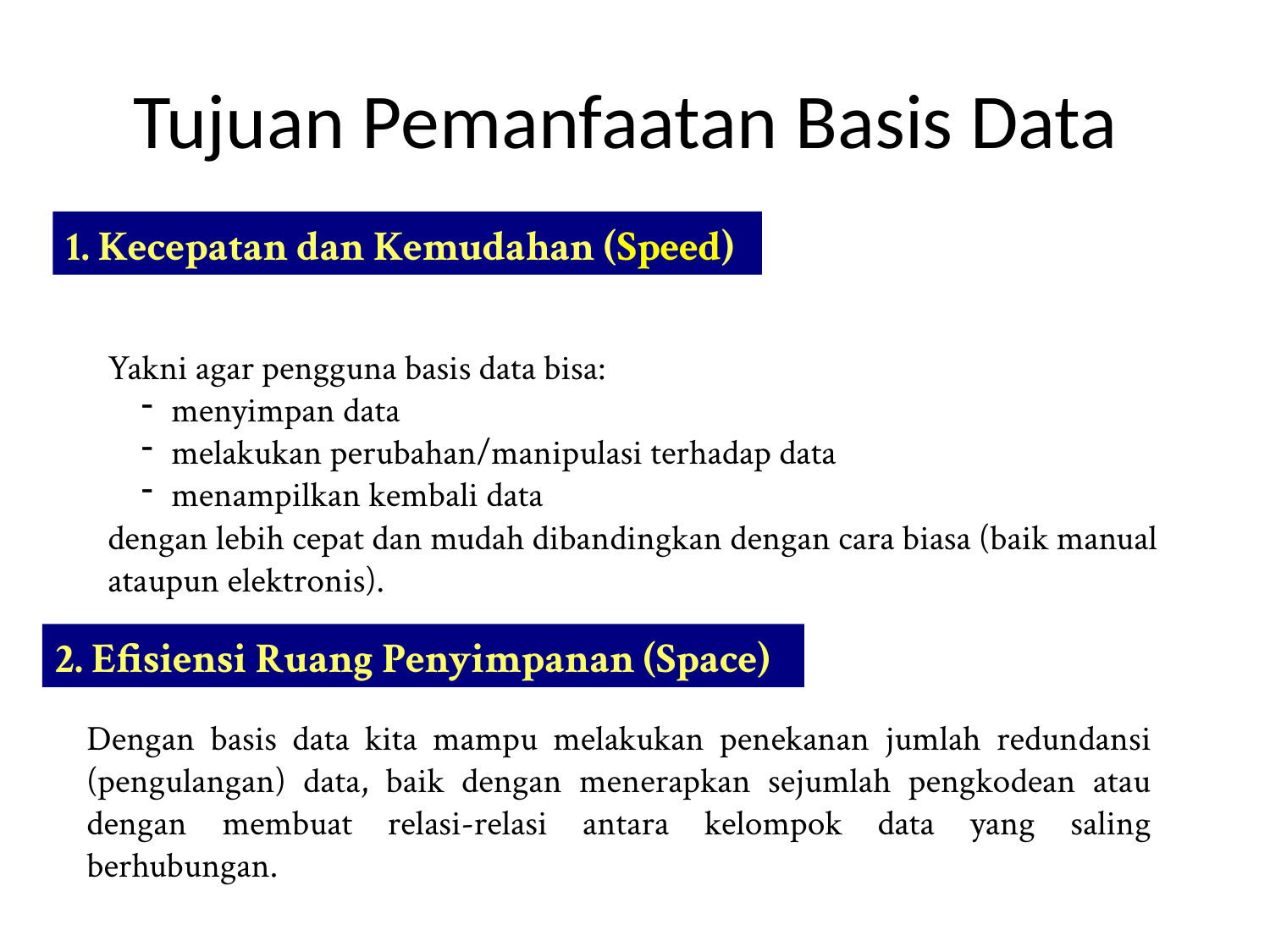

# Tujuan Pemanfaatan Basis Data
1. Kecepatan dan Kemudahan (Speed)
Yakni agar pengguna basis data bisa:
menyimpan data
melakukan perubahan/manipulasi terhadap data
menampilkan kembali data
dengan lebih cepat dan mudah dibandingkan dengan cara biasa (baik manual ataupun elektronis).
2. Efisiensi Ruang Penyimpanan (Space)
Dengan basis data kita mampu melakukan penekanan jumlah redundansi (pengulangan) data, baik dengan menerapkan sejumlah pengkodean atau dengan membuat relasi-relasi antara kelompok data yang saling berhubungan.